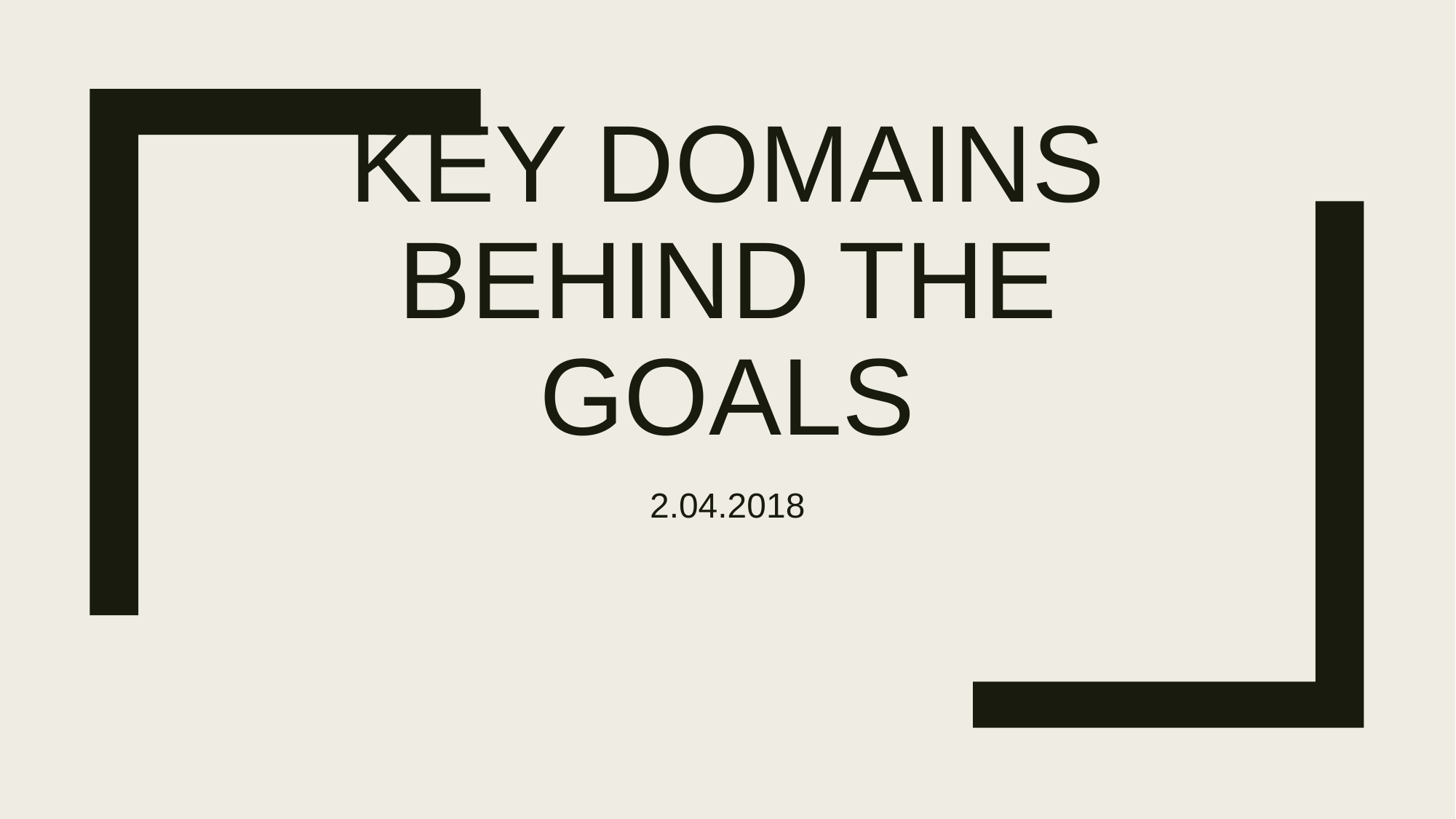

# key domains behind the goals
2.04.2018